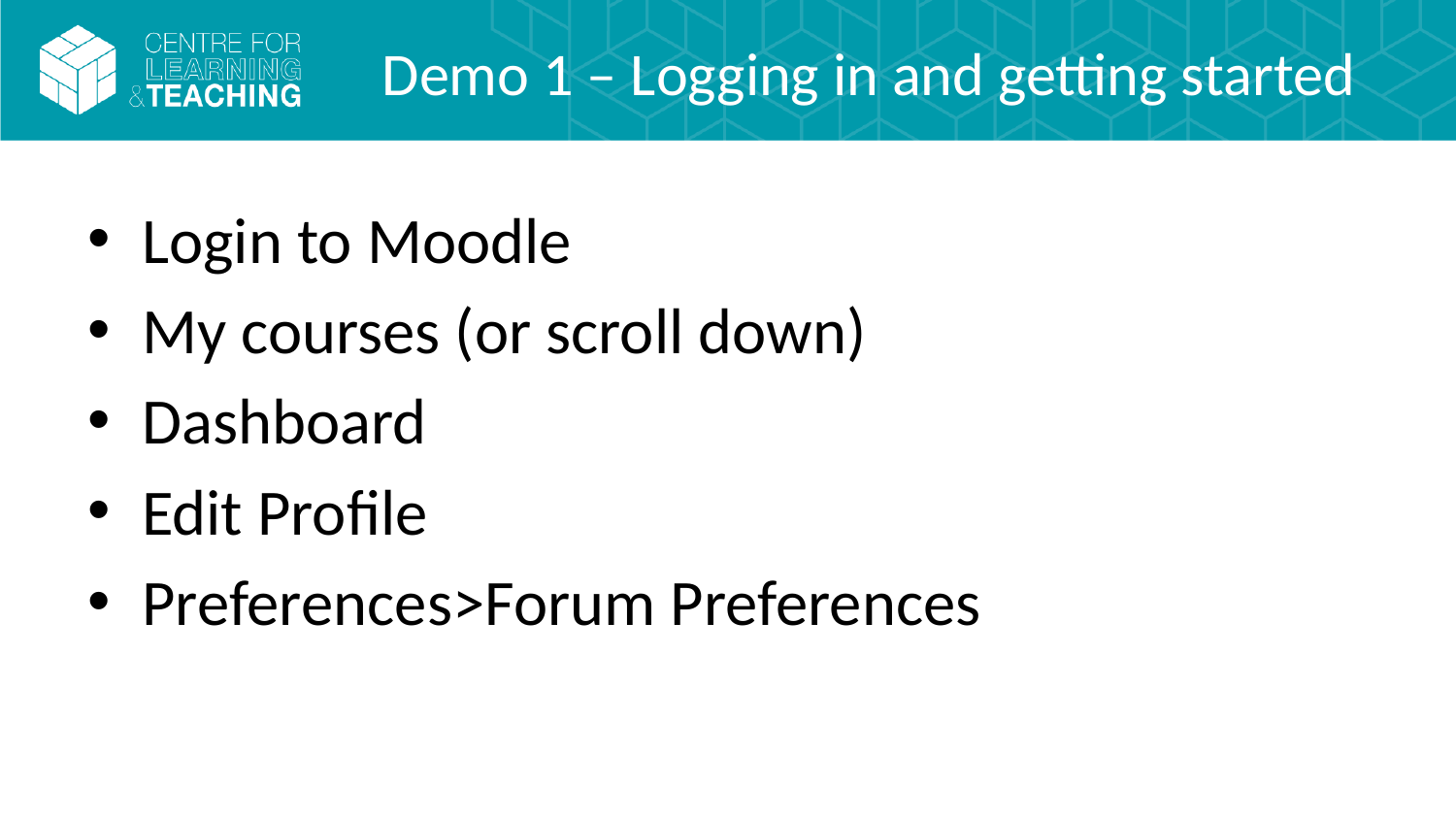

# Demo 1 – Logging in and getting started
Login to Moodle
My courses (or scroll down)
Dashboard
Edit Profile
Preferences>Forum Preferences